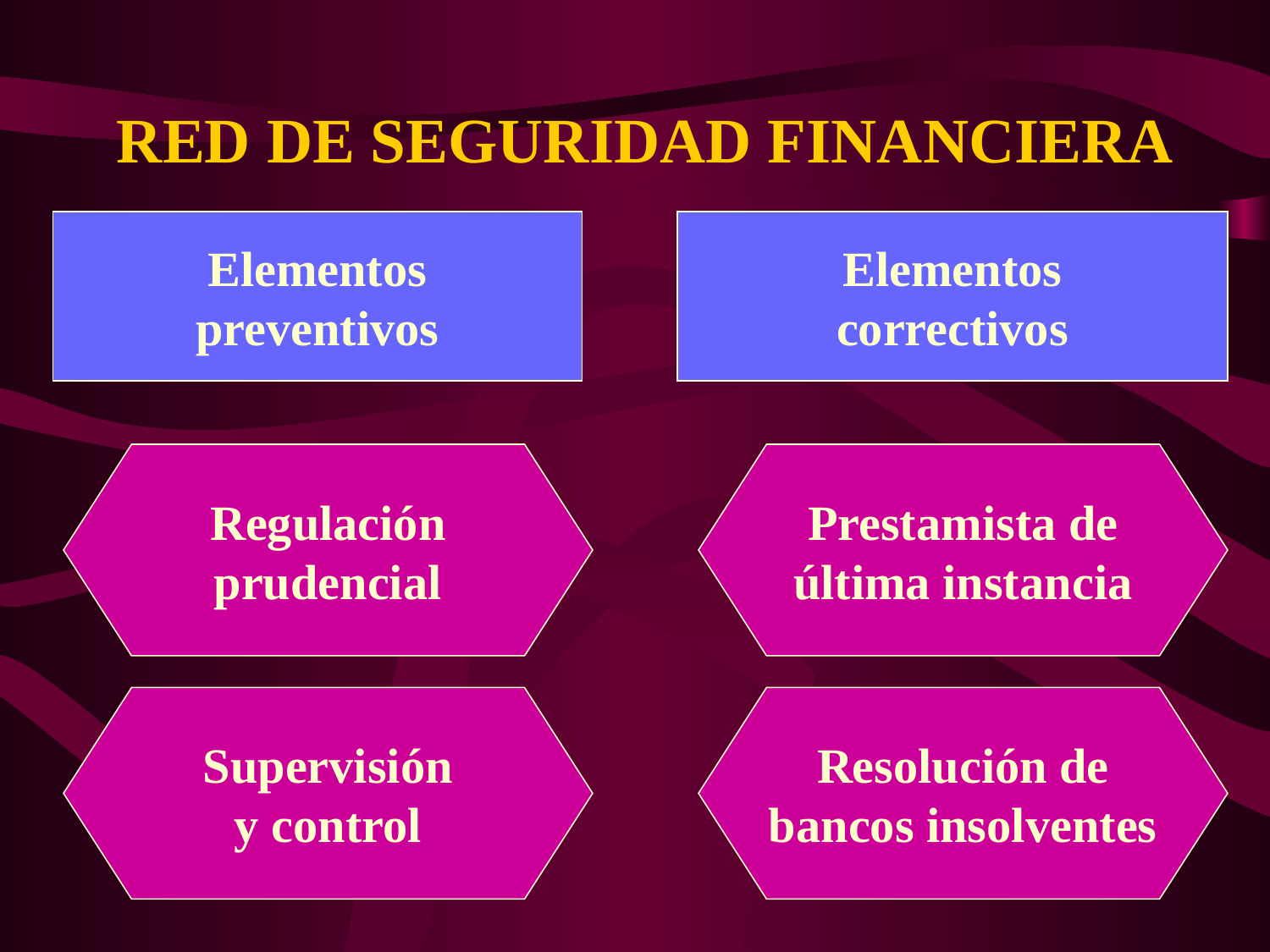

# RED DE SEGURIDAD FINANCIERA
Elementos
preventivos
Elementos
correctivos
Regulación
prudencial
Prestamista de
última instancia
Supervisión
y control
Resolución de
bancos insolventes